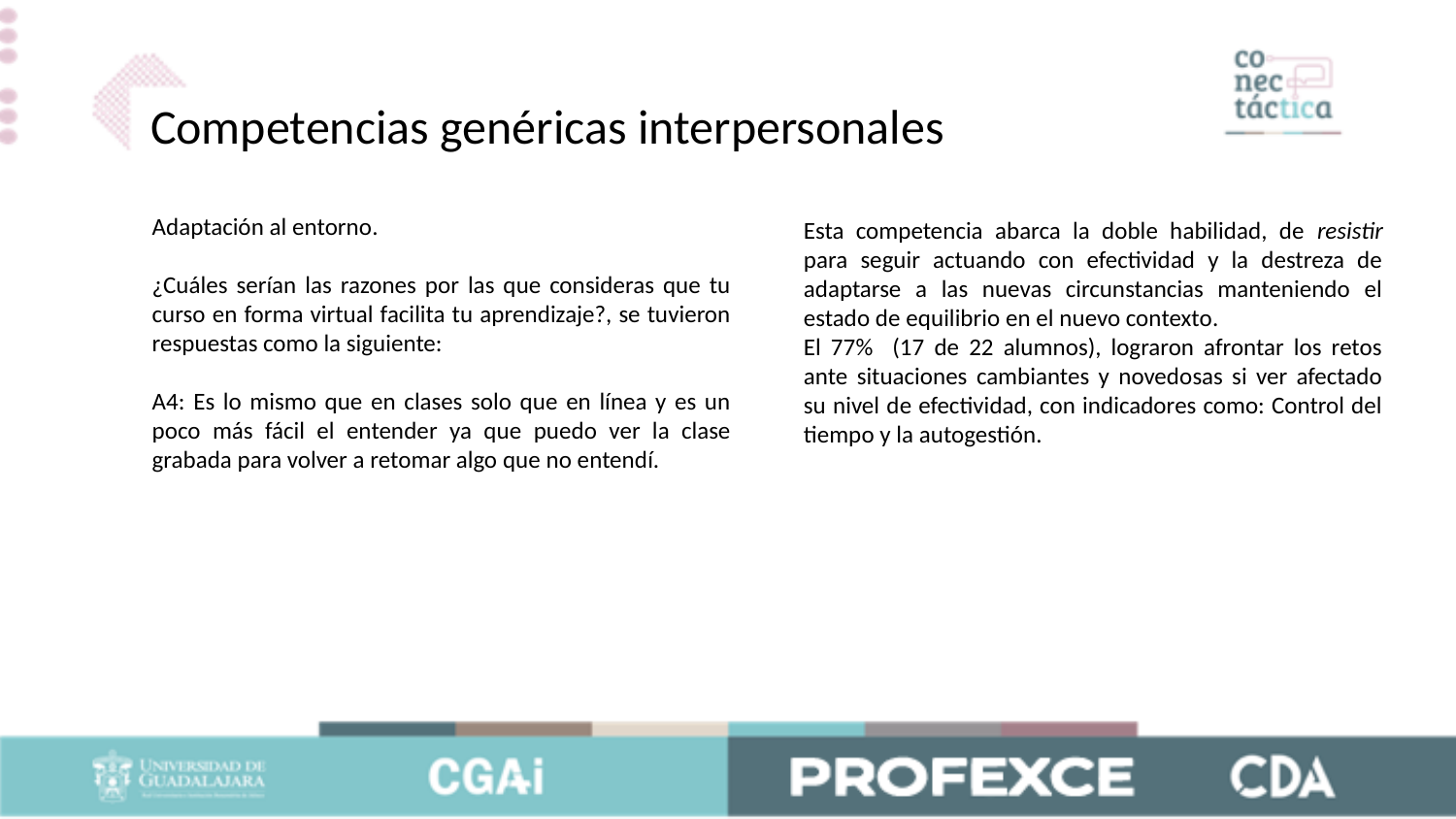

Competencias genéricas interpersonales
Adaptación al entorno.

¿Cuáles serían las razones por las que consideras que tu curso en forma virtual facilita tu aprendizaje?, se tuvieron respuestas como la siguiente:

A4: Es lo mismo que en clases solo que en línea y es un poco más fácil el entender ya que puedo ver la clase grabada para volver a retomar algo que no entendí.

Esta competencia abarca la doble habilidad, de resistir para seguir actuando con efectividad y la destreza de adaptarse a las nuevas circunstancias manteniendo el estado de equilibrio en el nuevo contexto.
El 77%  (17 de 22 alumnos), lograron afrontar los retos ante situaciones cambiantes y novedosas si ver afectado su nivel de efectividad, con indicadores como: Control del tiempo y la autogestión.